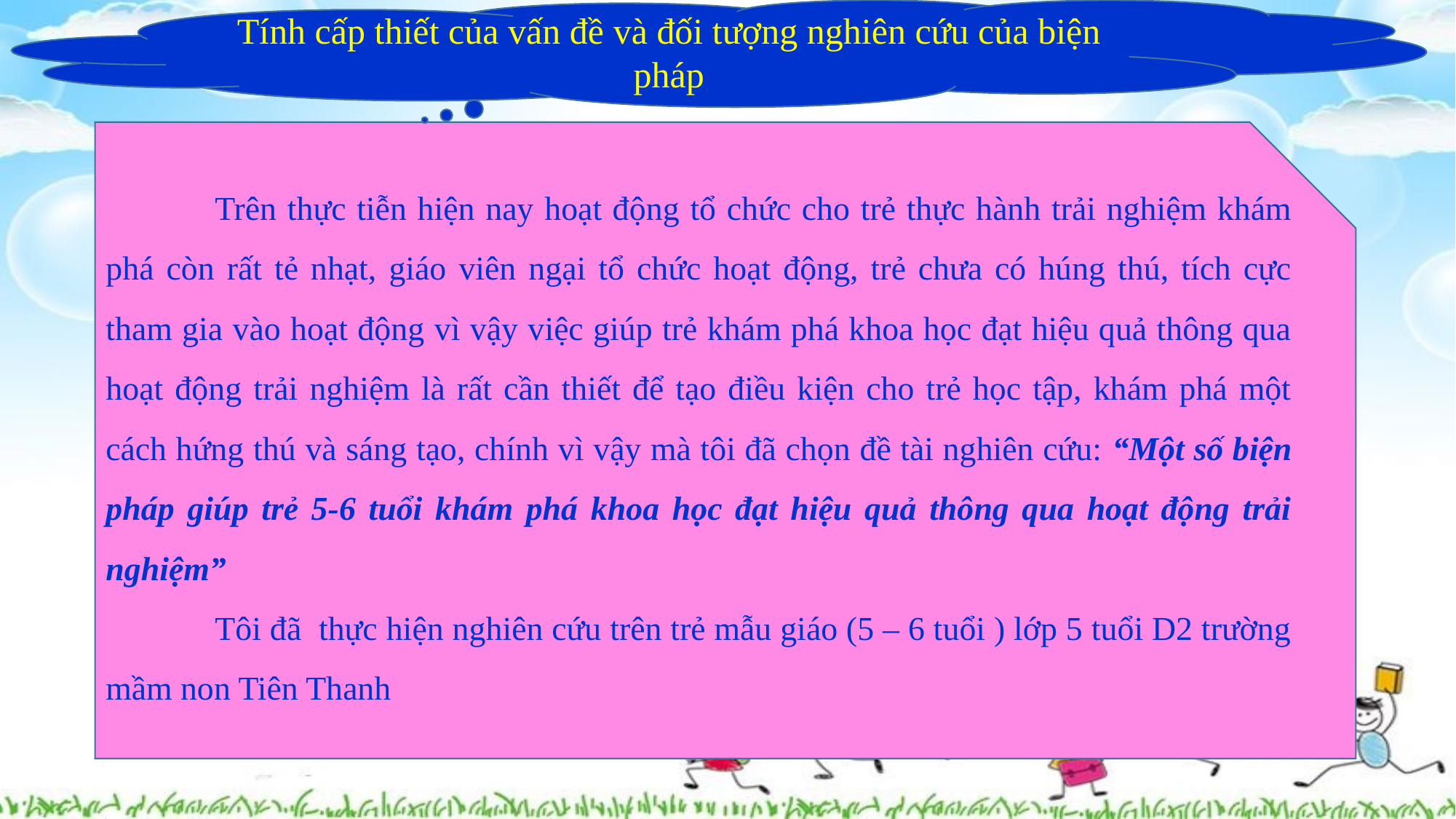

Tính cấp thiết của vấn đề và đối tượng nghiên cứu của biện pháp
	Trên thực tiễn hiện nay hoạt động tổ chức cho trẻ thực hành trải nghiệm khám phá còn rất tẻ nhạt, giáo viên ngại tổ chức hoạt động, trẻ chưa có húng thú, tích cực tham gia vào hoạt động vì vậy việc giúp trẻ khám phá khoa học đạt hiệu quả thông qua hoạt động trải nghiệm là rất cần thiết để tạo điều kiện cho trẻ học tập, khám phá một cách hứng thú và sáng tạo, chính vì vậy mà tôi đã chọn đề tài nghiên cứu: “Một số biện pháp giúp trẻ 5-6 tuổi khám phá khoa học đạt hiệu quả thông qua hoạt động trải nghiệm”
	Tôi đã  thực hiện nghiên cứu trên trẻ mẫu giáo (5 – 6 tuổi ) lớp 5 tuổi D2 trường mầm non Tiên Thanh